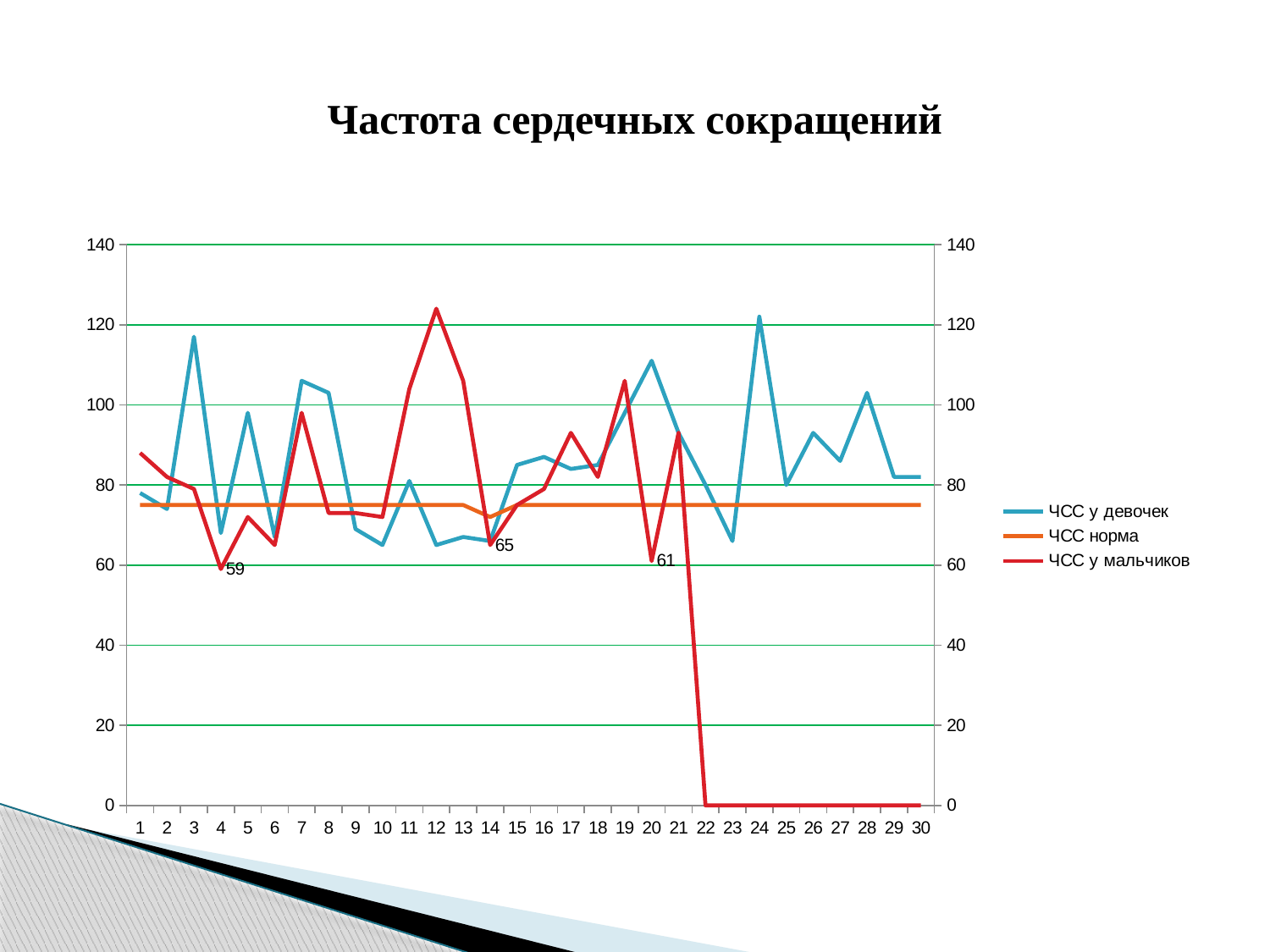

# Частота сердечных сокращений

### Chart

| Category | ЧСС у девочек | ЧСС норма | ЧСС у мальчиков |
|---|---|---|---|
| 1 | 78.0 | 75.0 | 88.0 |
| 2 | 74.0 | 75.0 | 82.0 |
| 3 | 117.0 | 75.0 | 79.0 |
| 4 | 68.0 | 75.0 | 59.0 |
| 5 | 98.0 | 75.0 | 72.0 |
| 6 | 67.0 | 75.0 | 65.0 |
| 7 | 106.0 | 75.0 | 98.0 |
| 8 | 103.0 | 75.0 | 73.0 |
| 9 | 69.0 | 75.0 | 73.0 |
| 10 | 65.0 | 75.0 | 72.0 |
| 11 | 81.0 | 75.0 | 104.0 |
| 12 | 65.0 | 75.0 | 124.0 |
| 13 | 67.0 | 75.0 | 106.0 |
| 14 | 66.0 | 72.0 | 65.0 |
| 15 | 85.0 | 75.0 | 75.0 |
| 16 | 87.0 | 75.0 | 79.0 |
| 17 | 84.0 | 75.0 | 93.0 |
| 18 | 85.0 | 75.0 | 82.0 |
| 19 | 98.0 | 75.0 | 106.0 |
| 20 | 111.0 | 75.0 | 61.0 |
| 21 | 93.0 | 75.0 | 93.0 |
| 22 | 80.0 | 75.0 | None |
| 23 | 66.0 | 75.0 | None |
| 24 | 122.0 | 75.0 | None |
| 25 | 80.0 | 75.0 | None |
| 26 | 93.0 | 75.0 | None |
| 27 | 86.0 | 75.0 | None |
| 28 | 103.0 | 75.0 | None |
| 29 | 82.0 | 75.0 | None |
| 30 | 82.0 | 75.0 | None |